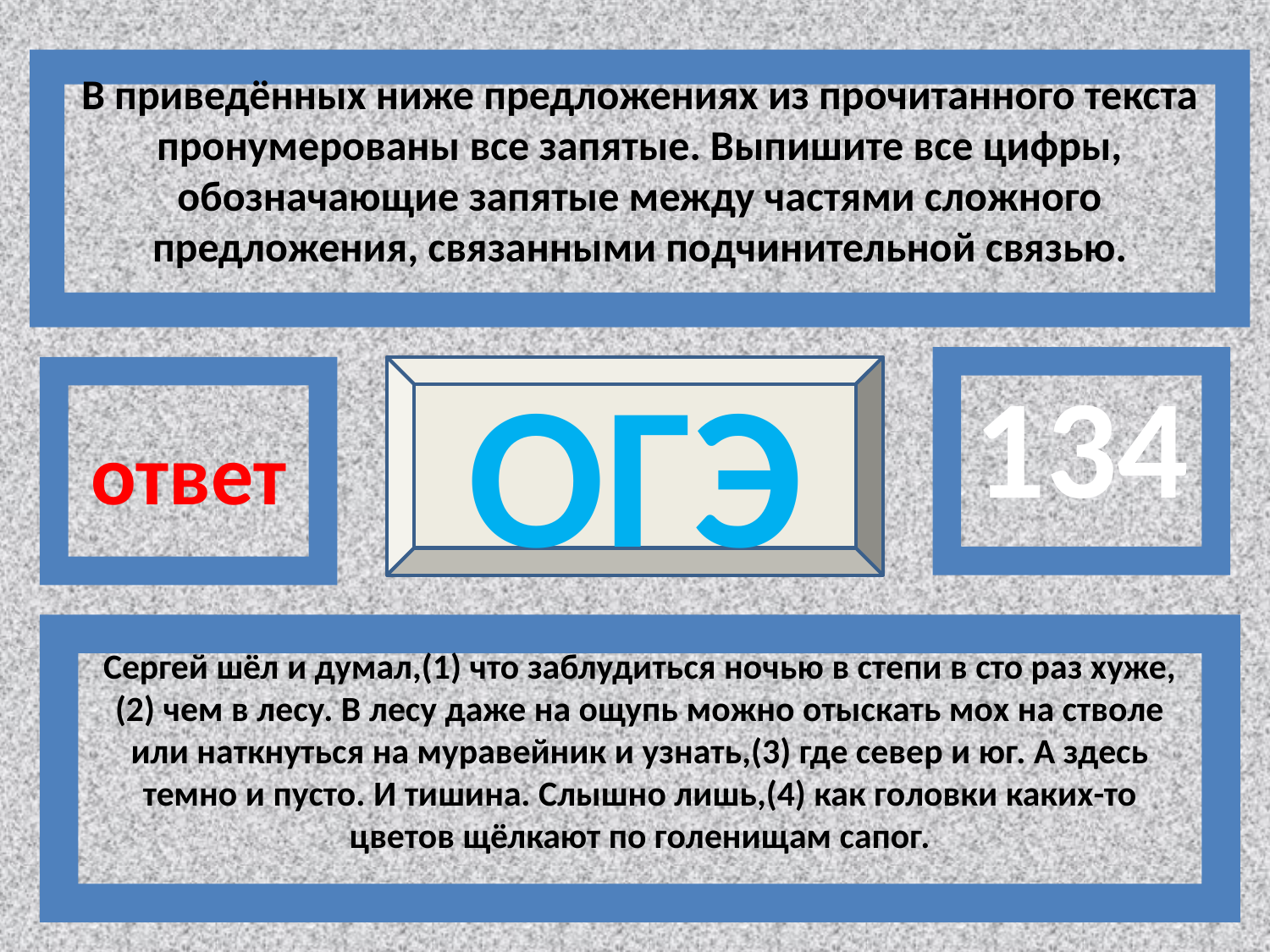

В приведённых ниже предложениях из прочитанного текста пронумерованы все запятые. Выпишите все цифры, обозначающие запятые между частями сложного предложения, связанными подчинительной связью.

134

ответ
ОГЭ
Сергей шёл и думал,(1) что заблудиться ночью в степи в сто раз хуже,(2) чем в лесу. В лесу даже на ощупь можно отыскать мох на стволе или наткнуться на муравейник и узнать,(3) где север и юг. А здесь темно и пусто. И тишина. Слышно лишь,(4) как головки каких-то цветов щёлкают по голенищам сапог.